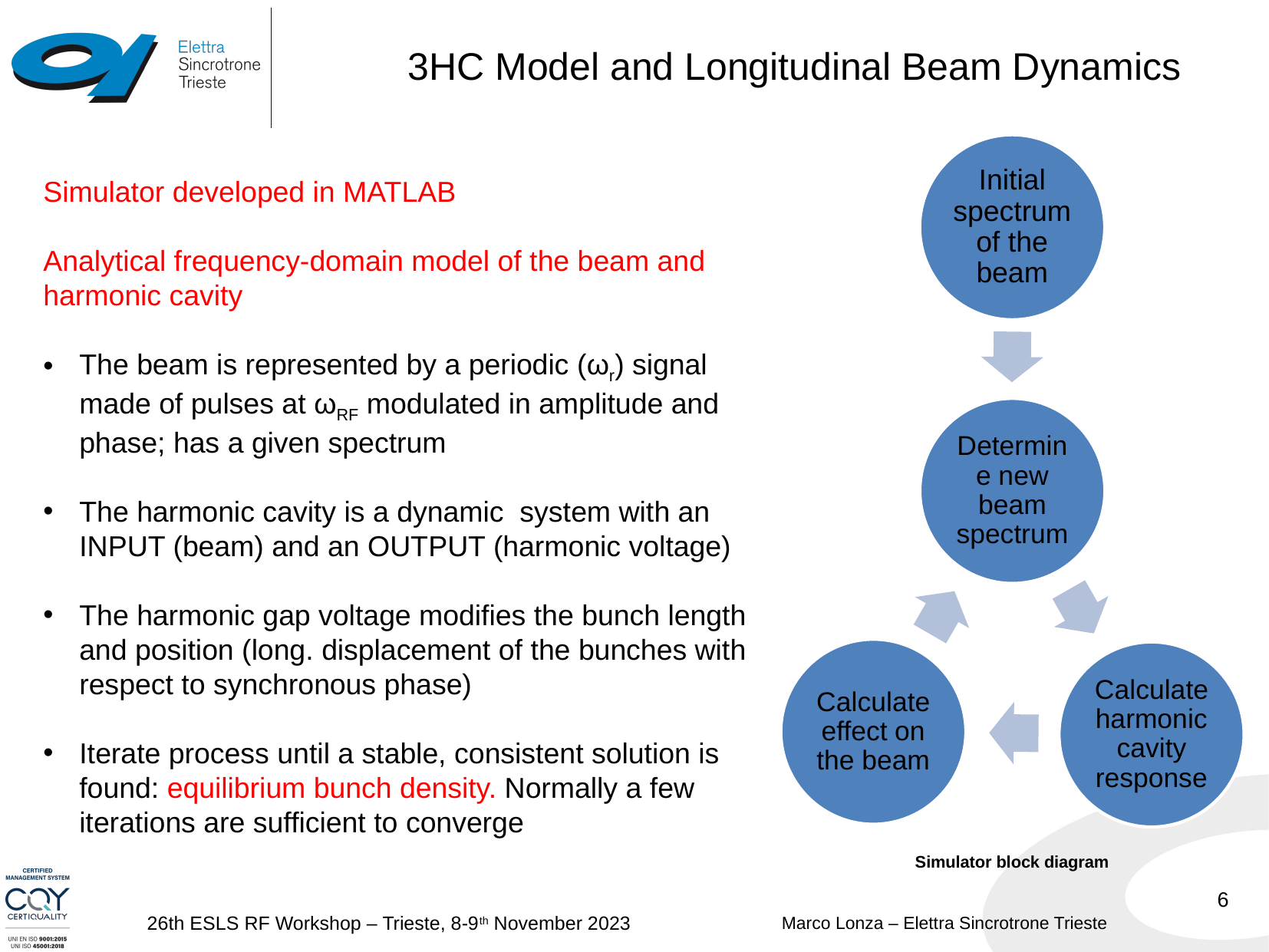

3HC Model and Longitudinal Beam Dynamics

Initial spectrum of the beam
Simulator developed in MATLAB

Analytical frequency-domain model of the beam and harmonic cavity

The beam is represented by a periodic (ωr) signal made of pulses at ωRF modulated in amplitude and phase; has a given spectrum

The harmonic cavity is a dynamic  system with an INPUT (beam) and an OUTPUT (harmonic voltage)

The harmonic gap voltage modifies the bunch length and position (long. displacement of the bunches with respect to synchronous phase)

Iterate process until a stable, consistent solution is found: equilibrium bunch density. Normally a few iterations are sufficient to converge

Determine new beam spectrum

Calculate harmonic cavity response

Calculate effect on the beam

Simulator block diagram
6